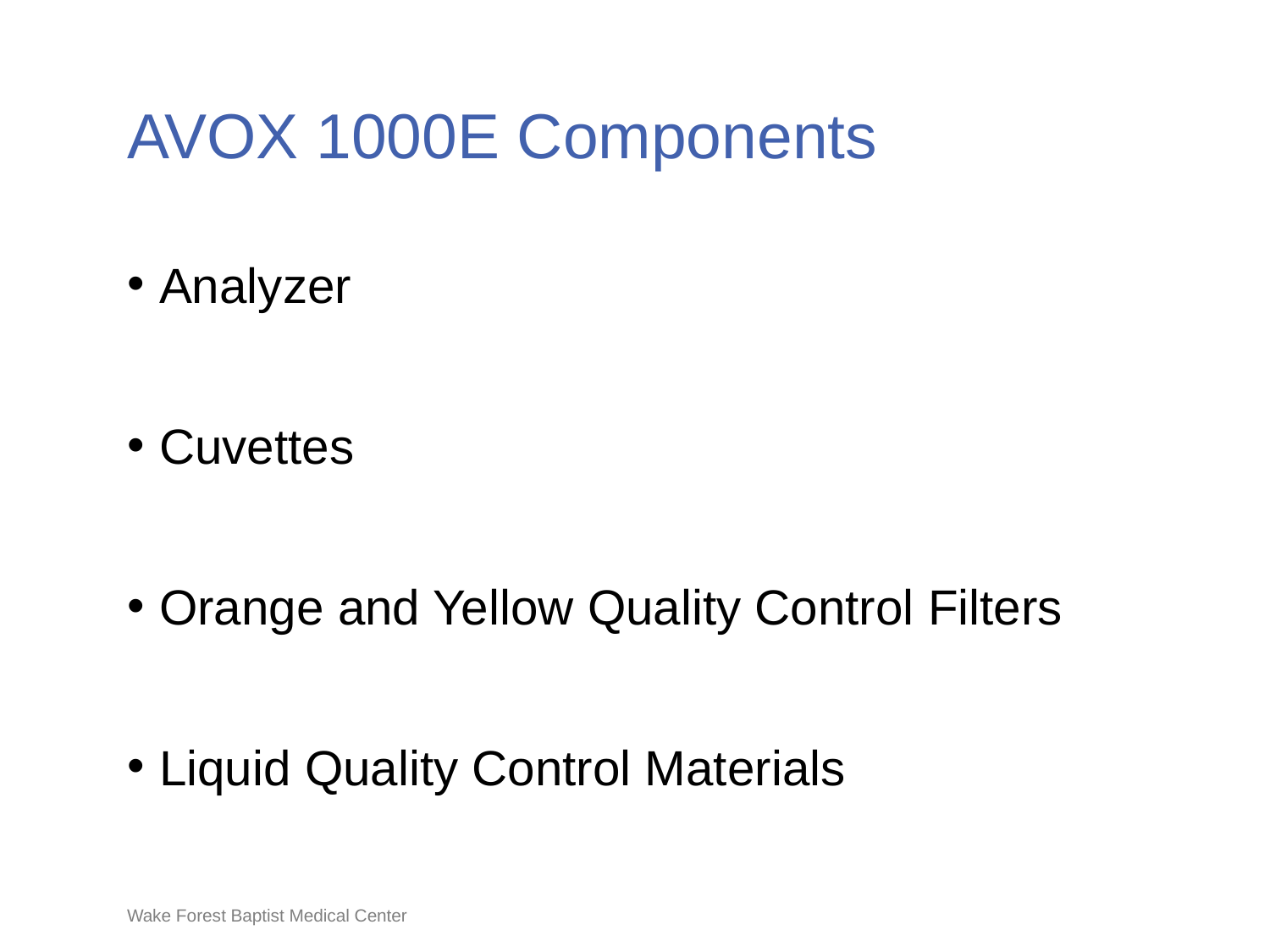

# AVOX 1000E Components
Analyzer

Cuvettes

Orange and Yellow Quality Control Filters

Liquid Quality Control Materials